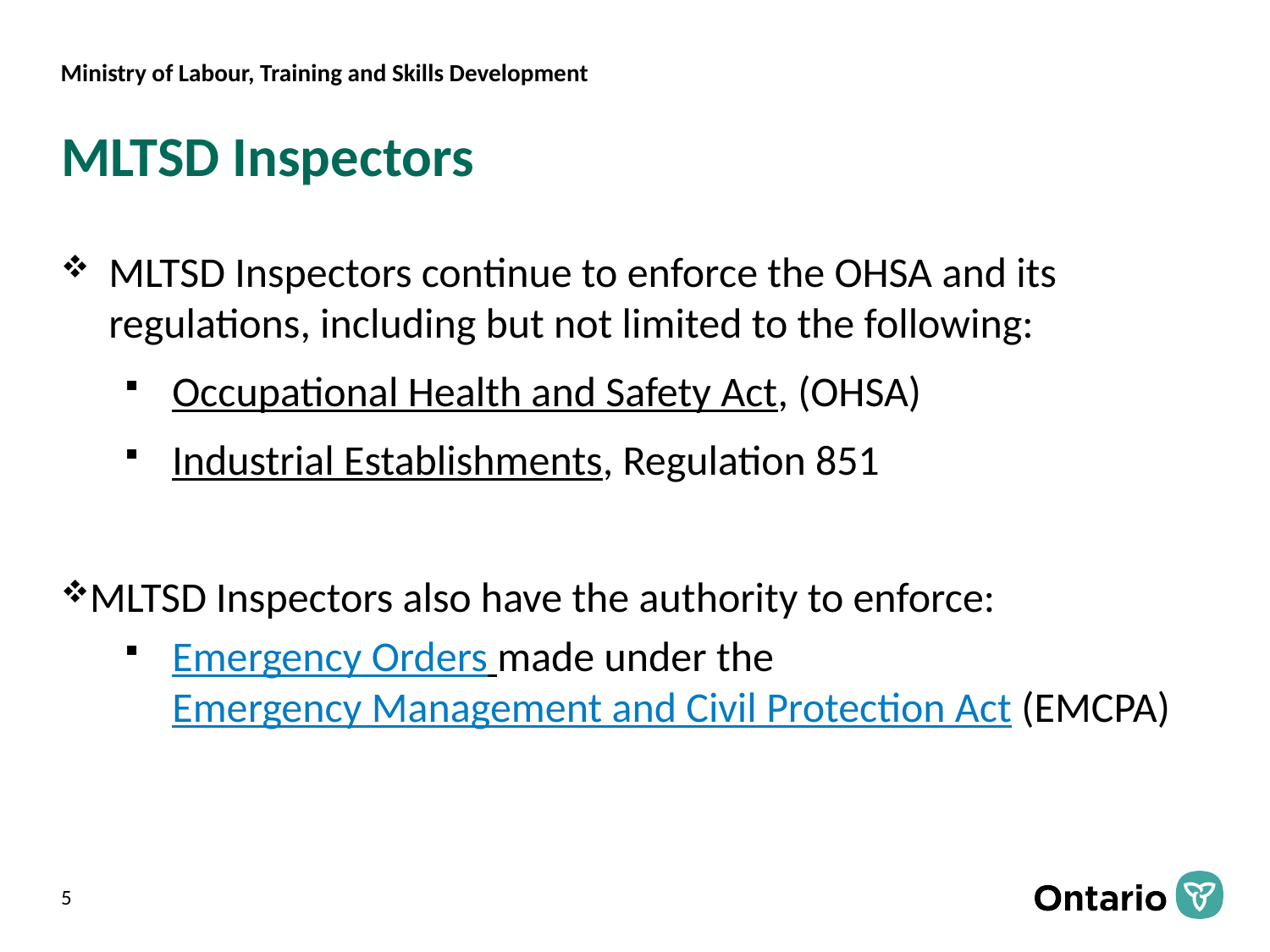

# MLTSD Inspectors
MLTSD Inspectors continue to enforce the OHSA and its regulations, including but not limited to the following:
Occupational Health and Safety Act, (OHSA)
Industrial Establishments, Regulation 851

MLTSD Inspectors also have the authority to enforce:
Emergency Orders made under the Emergency Management and Civil Protection Act (EMCPA)

5